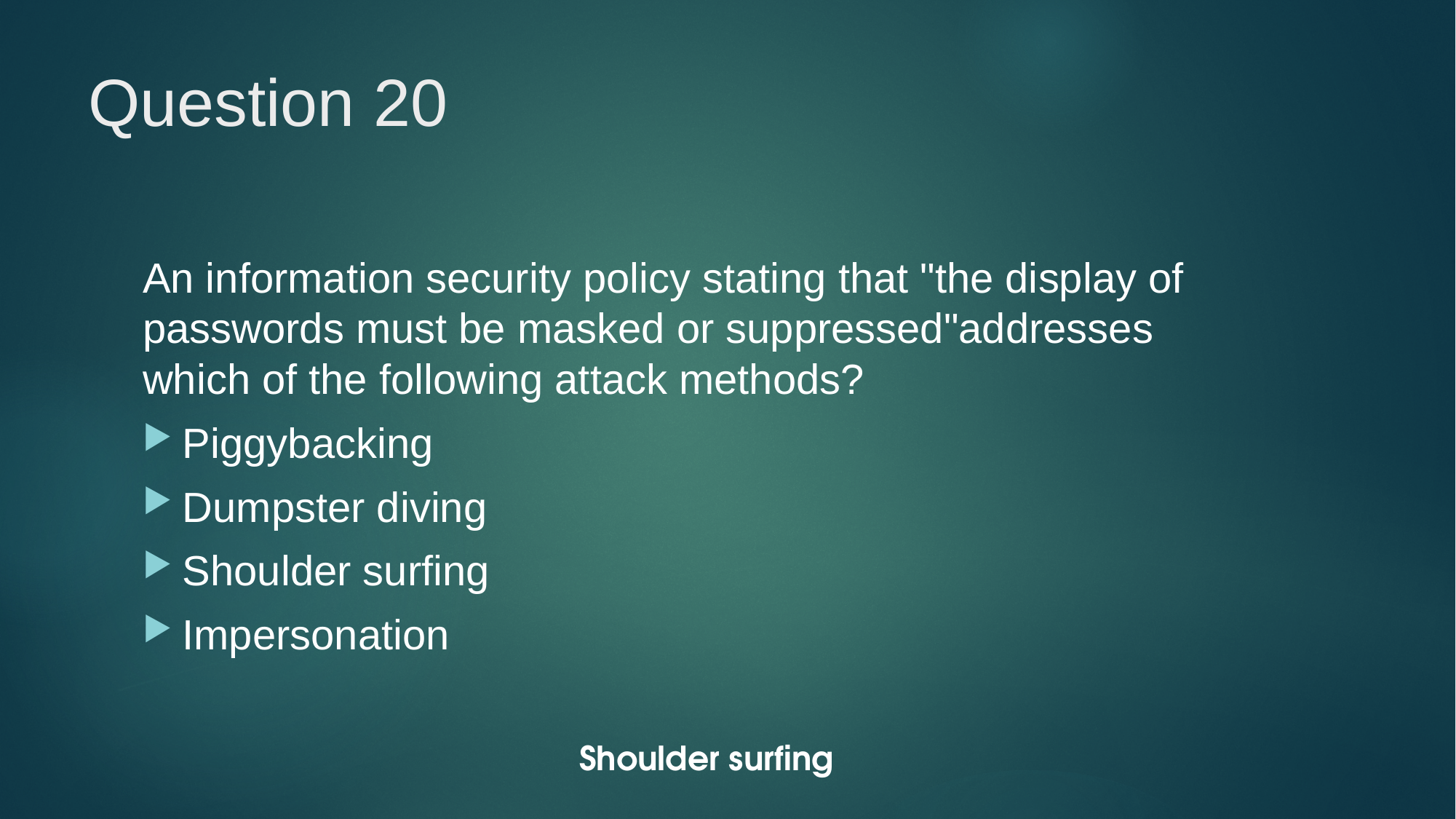

# Question 20
An information security policy stating that "the display of passwords must be masked or suppressed"addresses which of the following attack methods?
Piggybacking
Dumpster diving
Shoulder surfing
Impersonation

Shoulder surfing